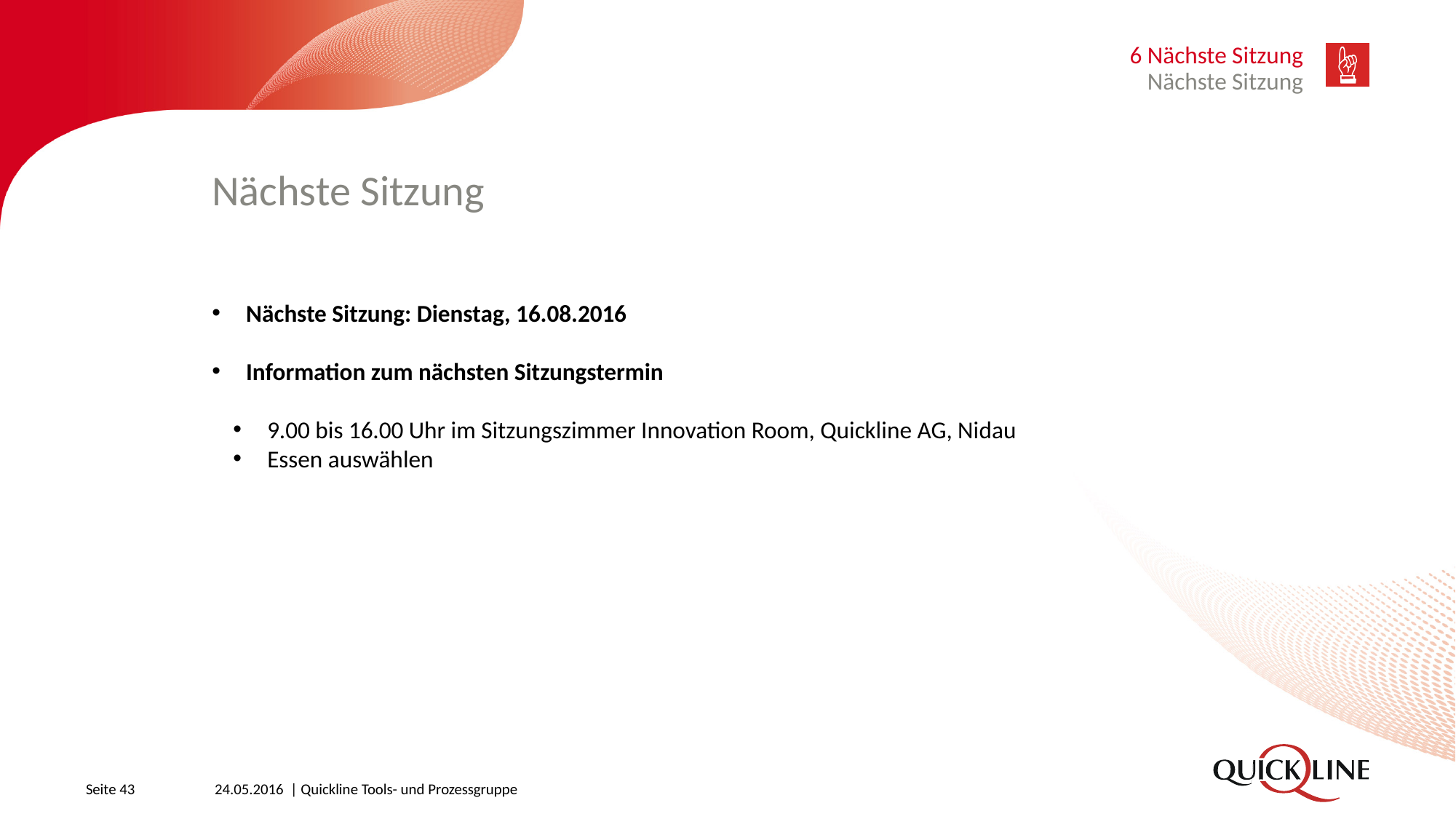

6 Nächste Sitzung
Nächste Sitzung
# Nächste Sitzung

Nächste Sitzung: Dienstag, 16.08.2016
Information zum nächsten Sitzungstermin
9.00 bis 16.00 Uhr im Sitzungszimmer Innovation Room, Quickline AG, Nidau
Essen auswählen

Seite 43
24.05.2016  | Quickline Tools- und Prozessgruppe